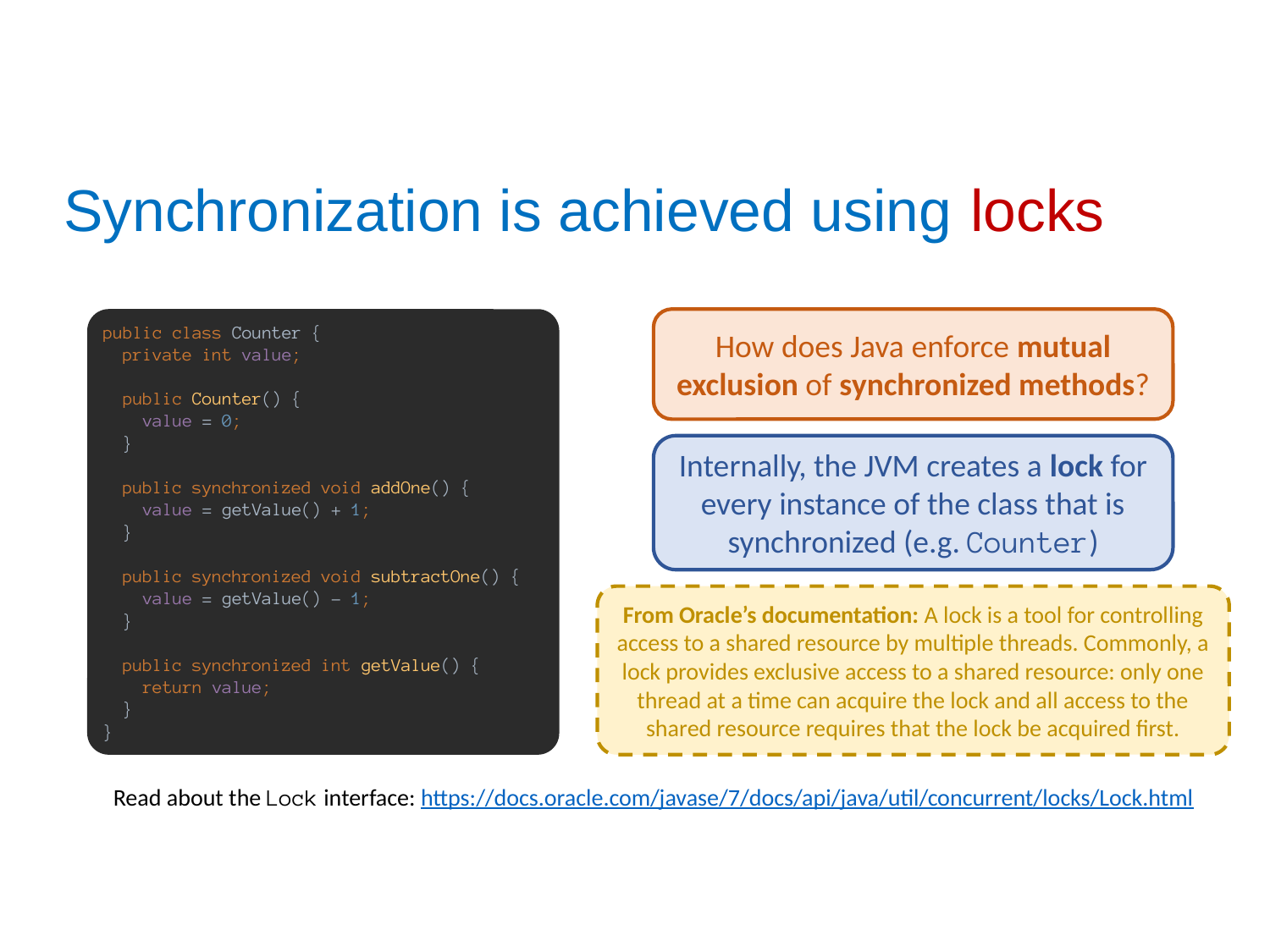

# Synchronization is achieved using locks
public class Counter {
  private int value;
  public Counter() {
    value = 0;
  }
  public synchronized void addOne() {
    value = getValue() + 1;
  }
  public synchronized void subtractOne() {
    value = getValue() - 1;
  }
  public synchronized int getValue() {
    return value;
  }
}
How does Java enforce mutual exclusion of synchronized methods?
Internally, the JVM creates a lock for every instance of the class that is synchronized (e.g. Counter)
From Oracle’s documentation: A lock is a tool for controlling access to a shared resource by multiple threads. Commonly, a lock provides exclusive access to a shared resource: only one thread at a time can acquire the lock and all access to the shared resource requires that the lock be acquired first.
Read about the Lock interface: https://docs.oracle.com/javase/7/docs/api/java/util/concurrent/locks/Lock.html